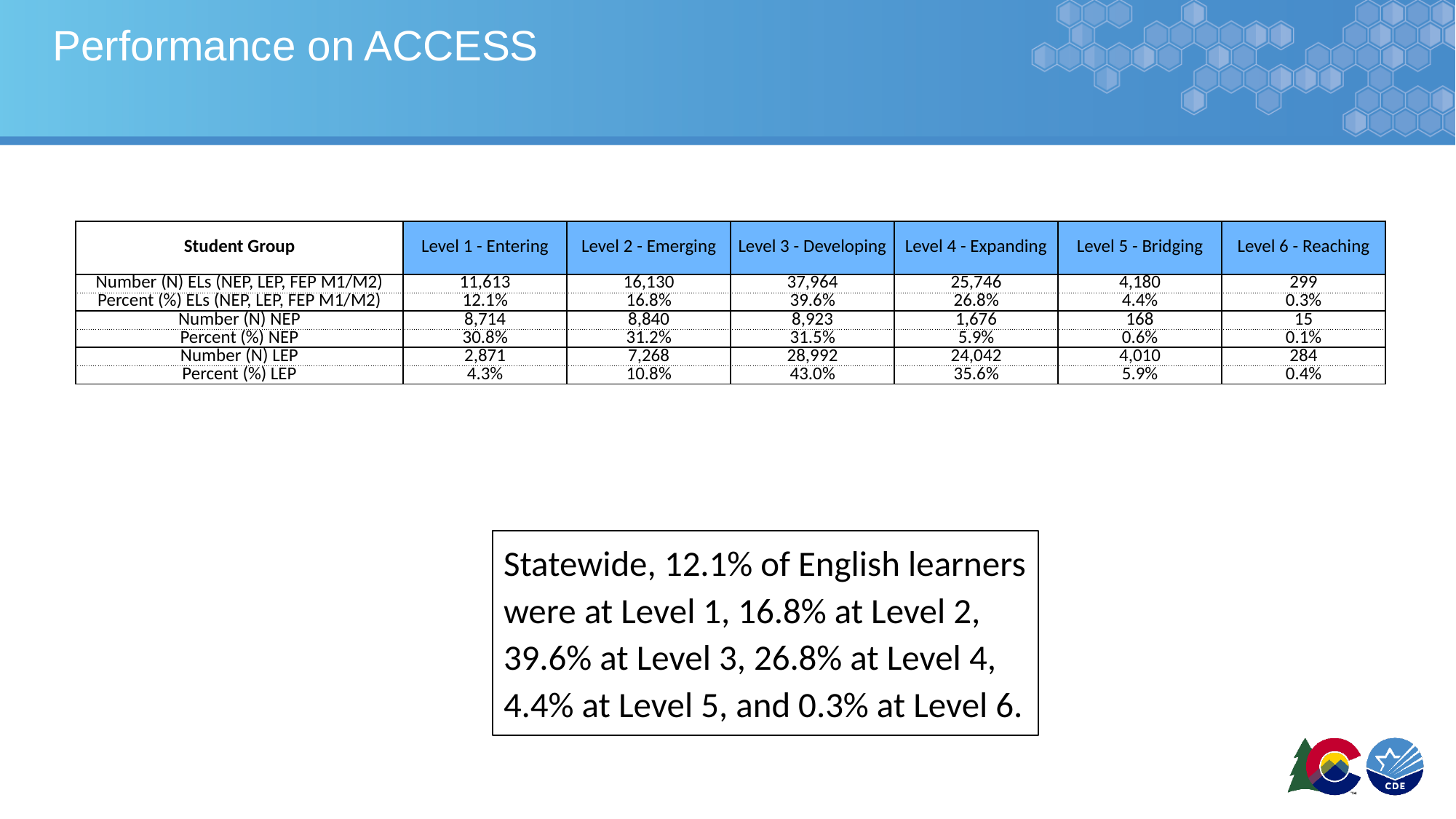

# Performance on ACCESS
| Student Group | Level 1 - Entering | Level 2 - Emerging | Level 3 - Developing | Level 4 - Expanding | Level 5 - Bridging | Level 6 - Reaching |
| --- | --- | --- | --- | --- | --- | --- |
| Number (N) ELs (NEP, LEP, FEP M1/M2) | 11,613 | 16,130 | 37,964 | 25,746 | 4,180 | 299 |
| Percent (%) ELs (NEP, LEP, FEP M1/M2) | 12.1% | 16.8% | 39.6% | 26.8% | 4.4% | 0.3% |
| Number (N) NEP | 8,714 | 8,840 | 8,923 | 1,676 | 168 | 15 |
| Percent (%) NEP | 30.8% | 31.2% | 31.5% | 5.9% | 0.6% | 0.1% |
| Number (N) LEP | 2,871 | 7,268 | 28,992 | 24,042 | 4,010 | 284 |
| Percent (%) LEP | 4.3% | 10.8% | 43.0% | 35.6% | 5.9% | 0.4% |
Statewide, 12.1% of English learners were at Level 1, 16.8% at Level 2, 39.6% at Level 3, 26.8% at Level 4, 4.4% at Level 5, and 0.3% at Level 6.